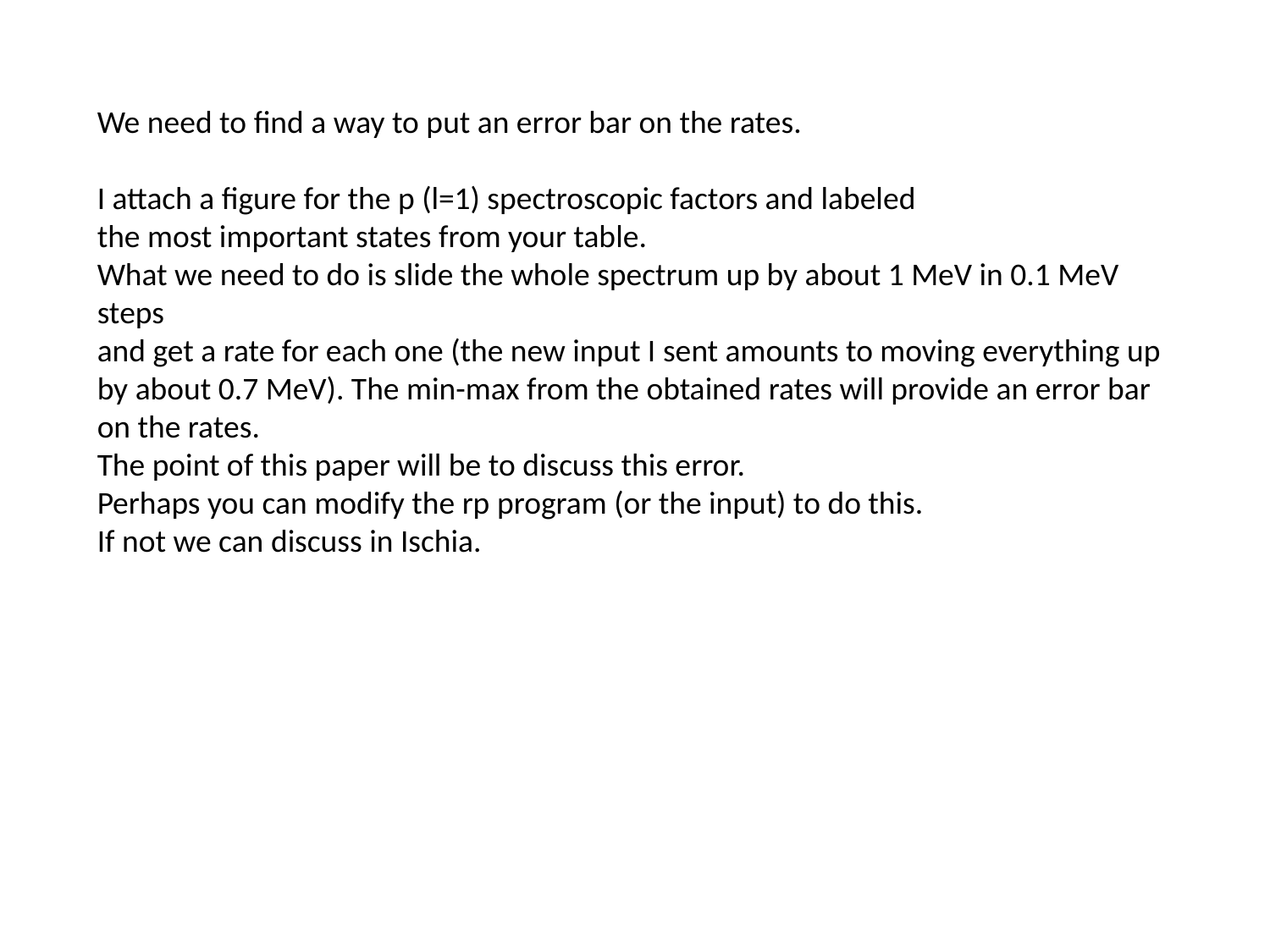

We need to find a way to put an error bar on the rates.
I attach a figure for the p (l=1) spectroscopic factors and labeled
the most important states from your table.
What we need to do is slide the whole spectrum up by about 1 MeV in 0.1 MeV steps
and get a rate for each one (the new input I sent amounts to moving everything up 
by about 0.7 MeV). The min-max from the obtained rates will provide an error bar on the rates.
The point of this paper will be to discuss this error.
Perhaps you can modify the rp program (or the input) to do this.
If not we can discuss in Ischia.